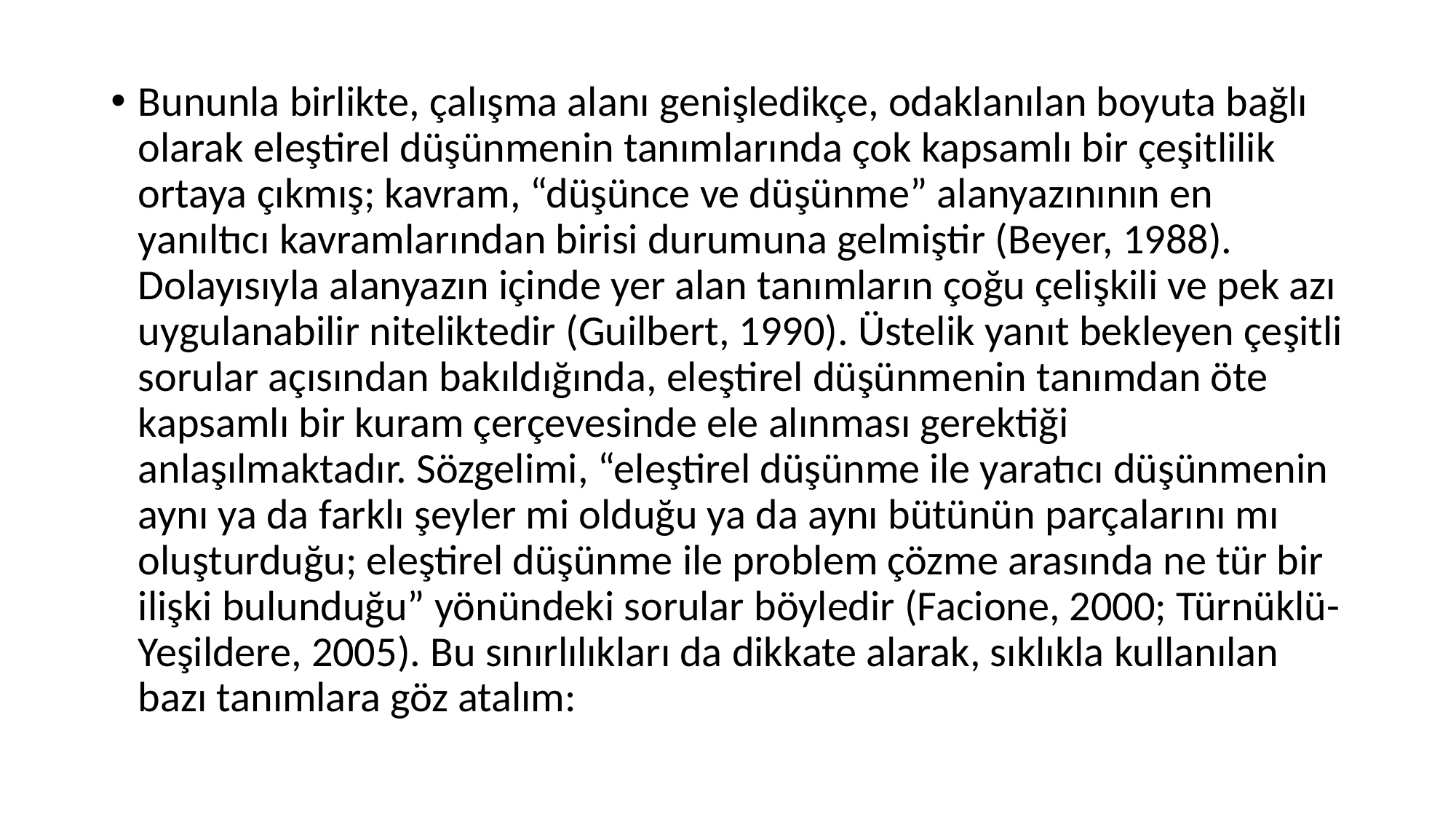

#
Bununla birlikte, çalışma alanı genişledikçe, odaklanılan boyuta bağlı olarak eleştirel düşünmenin tanımlarında çok kapsamlı bir çeşitlilik ortaya çıkmış; kavram, “düşünce ve düşünme” alanyazınının en yanıltıcı kavramlarından birisi durumuna gelmiştir (Beyer, 1988). Dolayısıyla alanyazın içinde yer alan tanımların çoğu çelişkili ve pek azı uygulanabilir niteliktedir (Guilbert, 1990). Üstelik yanıt bekleyen çeşitli sorular açısından bakıldığında, eleştirel düşünmenin tanımdan öte kapsamlı bir kuram çerçevesinde ele alınması gerektiği anlaşılmaktadır. Sözgelimi, “eleştirel düşünme ile yaratıcı düşünmenin aynı ya da farklı şeyler mi olduğu ya da aynı bütünün parçalarını mı oluşturduğu; eleştirel düşünme ile problem çözme arasında ne tür bir ilişki bulunduğu” yönündeki sorular böyledir (Facione, 2000; Türnüklü-Yeşildere, 2005). Bu sınırlılıkları da dikkate alarak, sıklıkla kullanılan bazı tanımlara göz atalım: